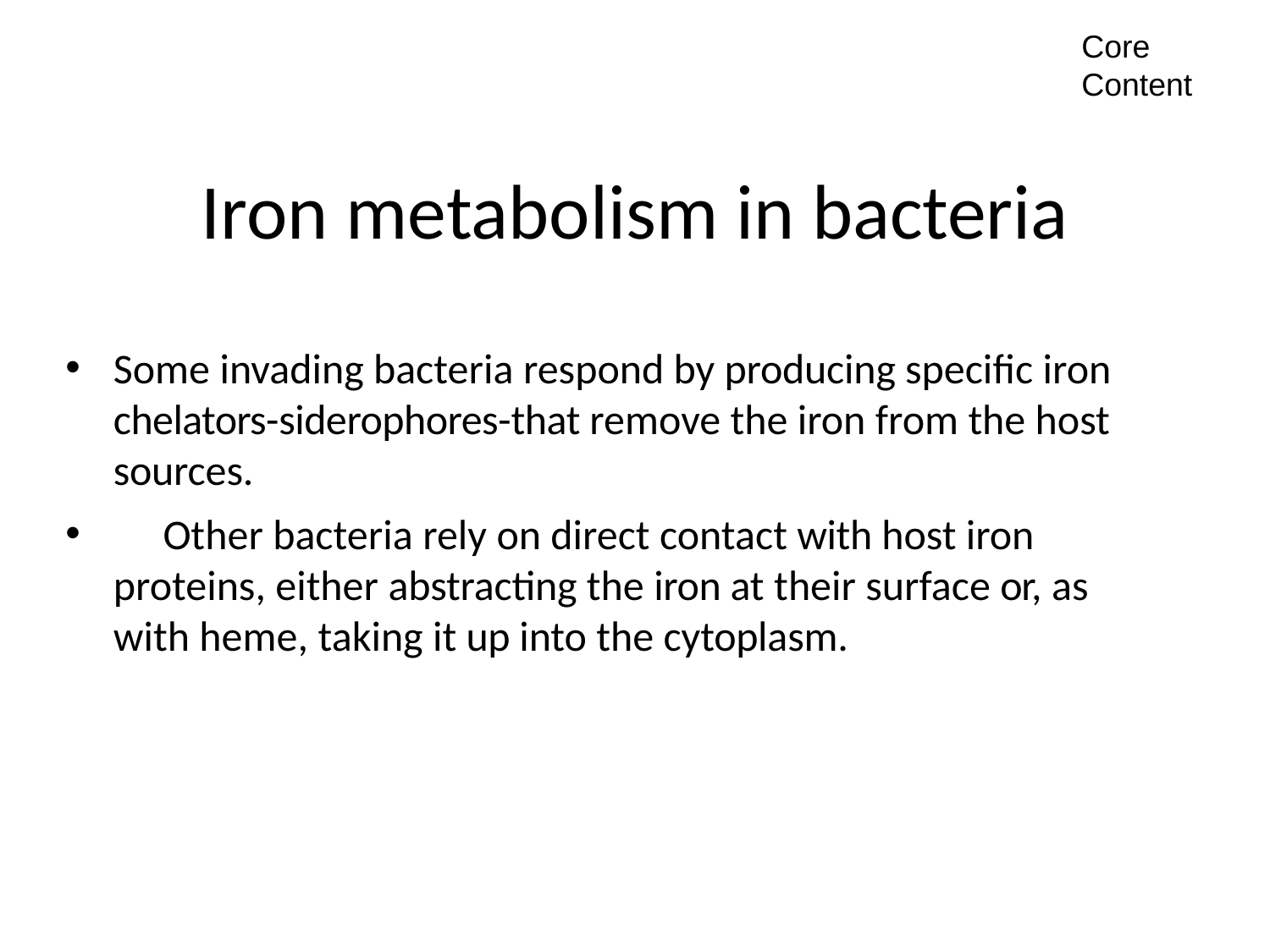

Core Content
# Iron metabolism in bacteria
Some invading bacteria respond by producing specific iron chelators-siderophores-that remove the iron from the host sources.
	Other bacteria rely on direct contact with host iron proteins, either abstracting the iron at their surface or, as with heme, taking it up into the cytoplasm.